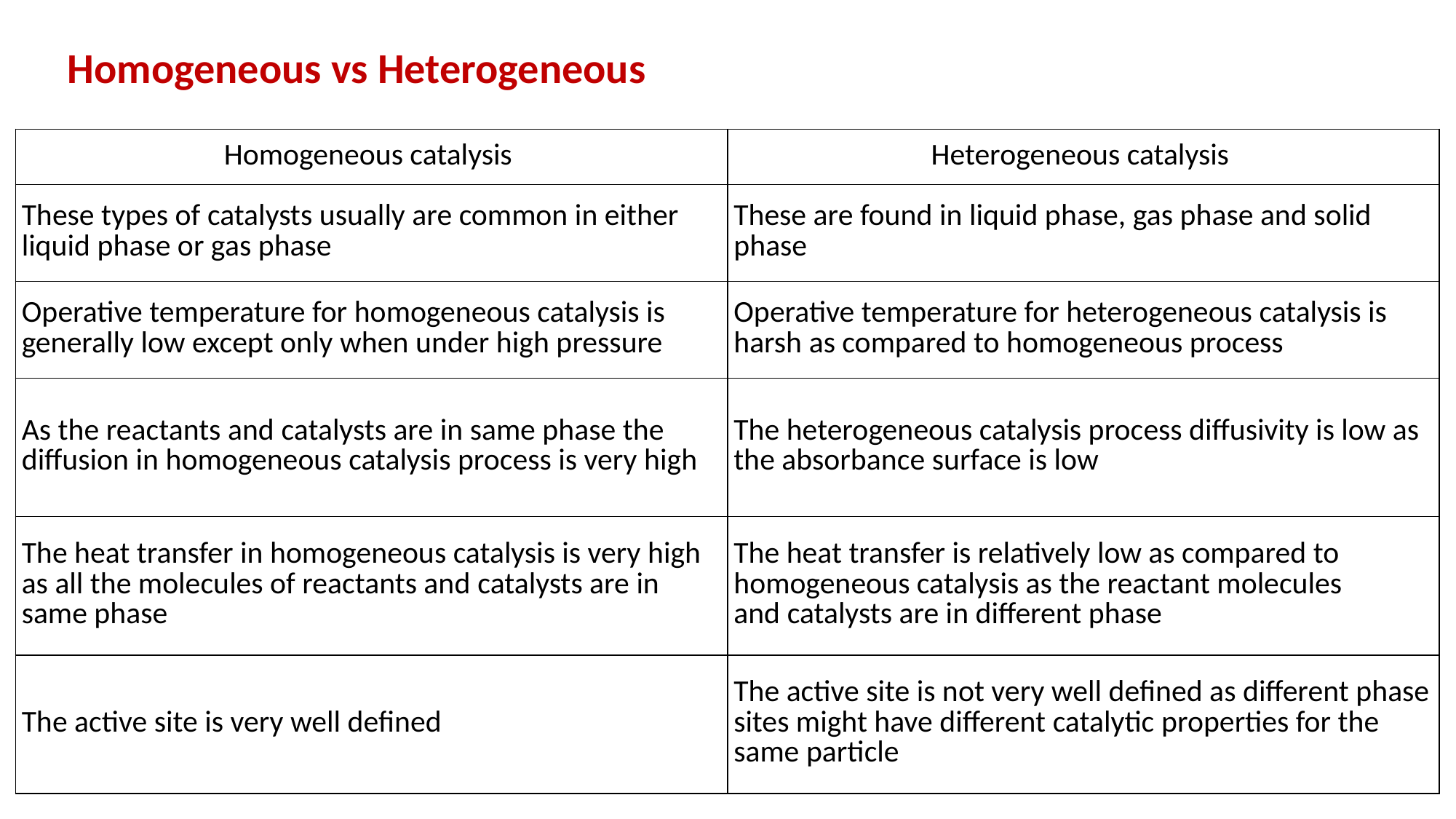

Homogeneous vs Heterogeneous
| Homogeneous catalysis | Heterogeneous catalysis |
| --- | --- |
| These types of catalysts usually are common in either liquid phase or gas phase | These are found in liquid phase, gas phase and solid phase |
| Operative temperature for homogeneous catalysis is generally low except only when under high pressure | Operative temperature for heterogeneous catalysis is harsh as compared to homogeneous process |
| As the reactants and catalysts are in same phase the diffusion in homogeneous catalysis process is very high | The heterogeneous catalysis process diffusivity is low as the absorbance surface is low |
| The heat transfer in homogeneous catalysis is very high as all the molecules of reactants and catalysts are in same phase | The heat transfer is relatively low as compared to homogeneous catalysis as the reactant molecules and catalysts are in different phase |
| The active site is very well defined | The active site is not very well defined as different phase sites might have different catalytic properties for the same particle |